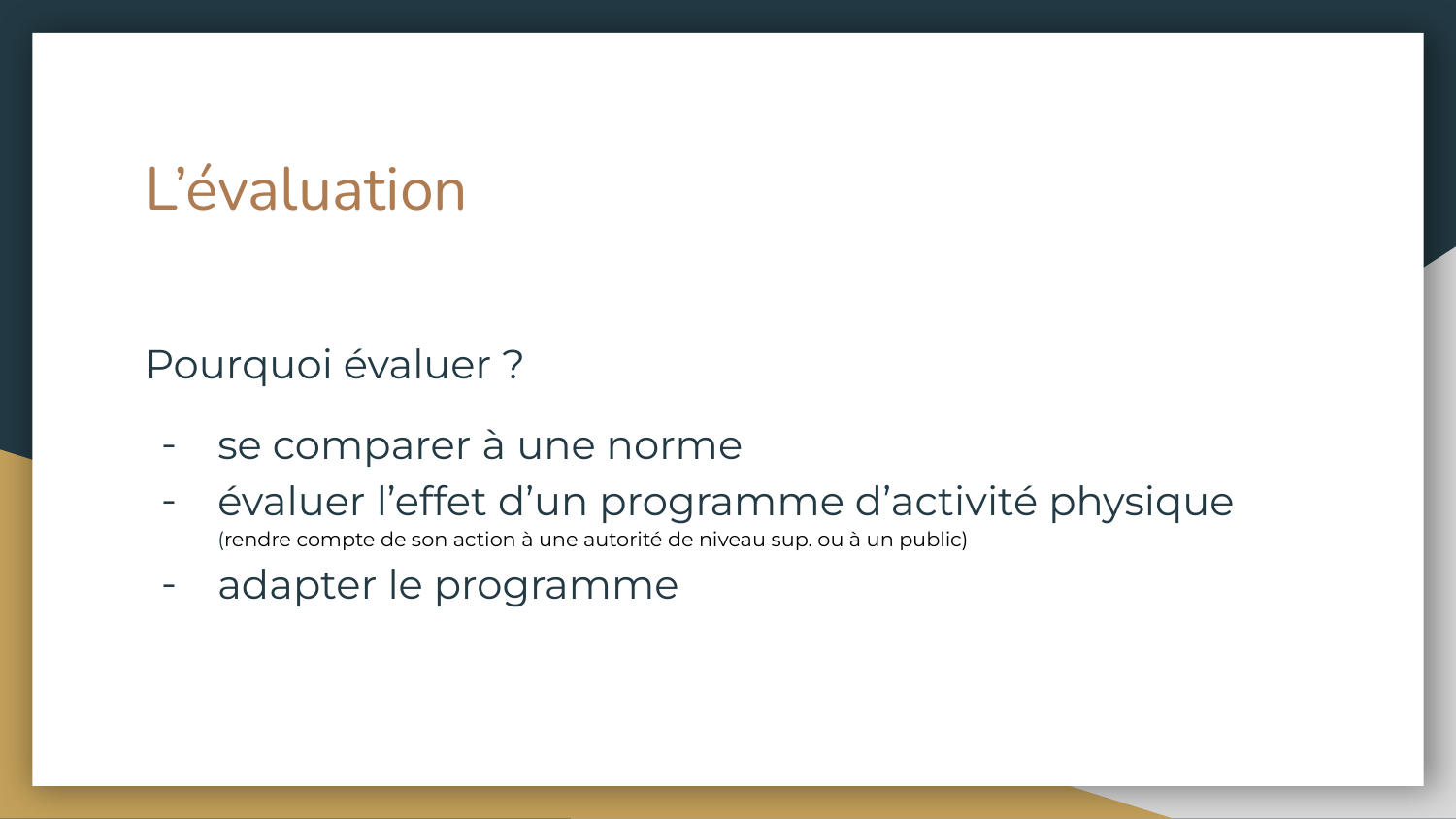

# L’évaluation
Pourquoi évaluer ?
se comparer à une norme
évaluer l’effet d’un programme d’activité physique (rendre compte de son action à une autorité de niveau sup. ou à un public)
adapter le programme